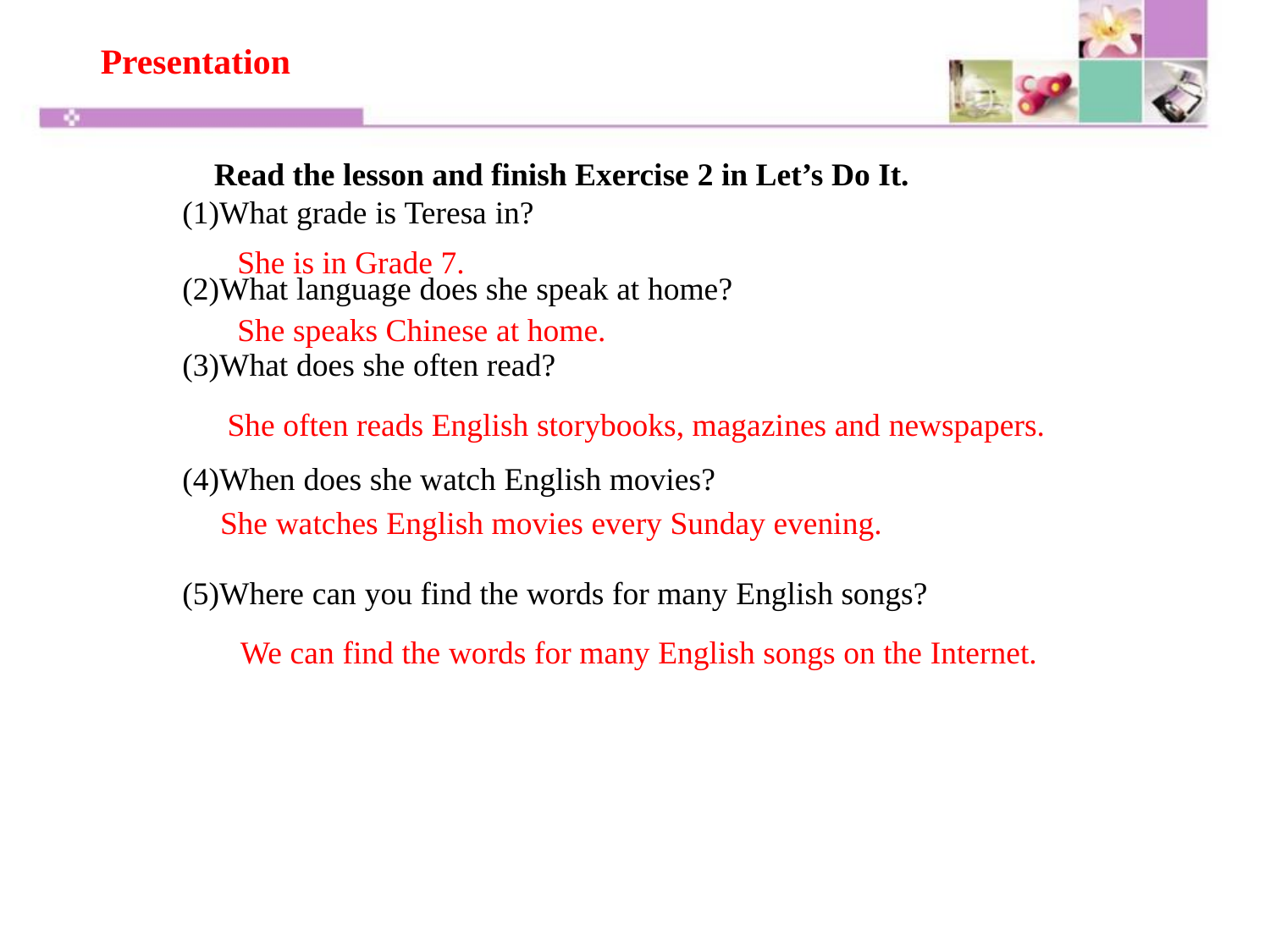

Presentation
Read the lesson and finish Exercise 2 in Let’s Do It.
(1)What grade is Teresa in?

(2)What language does she speak at home?

(3)What does she often read?

(4)When does she watch English movies?

(5)Where can you find the words for many English songs?

She is in Grade 7.
She speaks Chinese at home.
She often reads English storybooks, magazines and newspapers.
She watches English movies every Sunday evening.
       We can find the words for many English songs on the Internet.